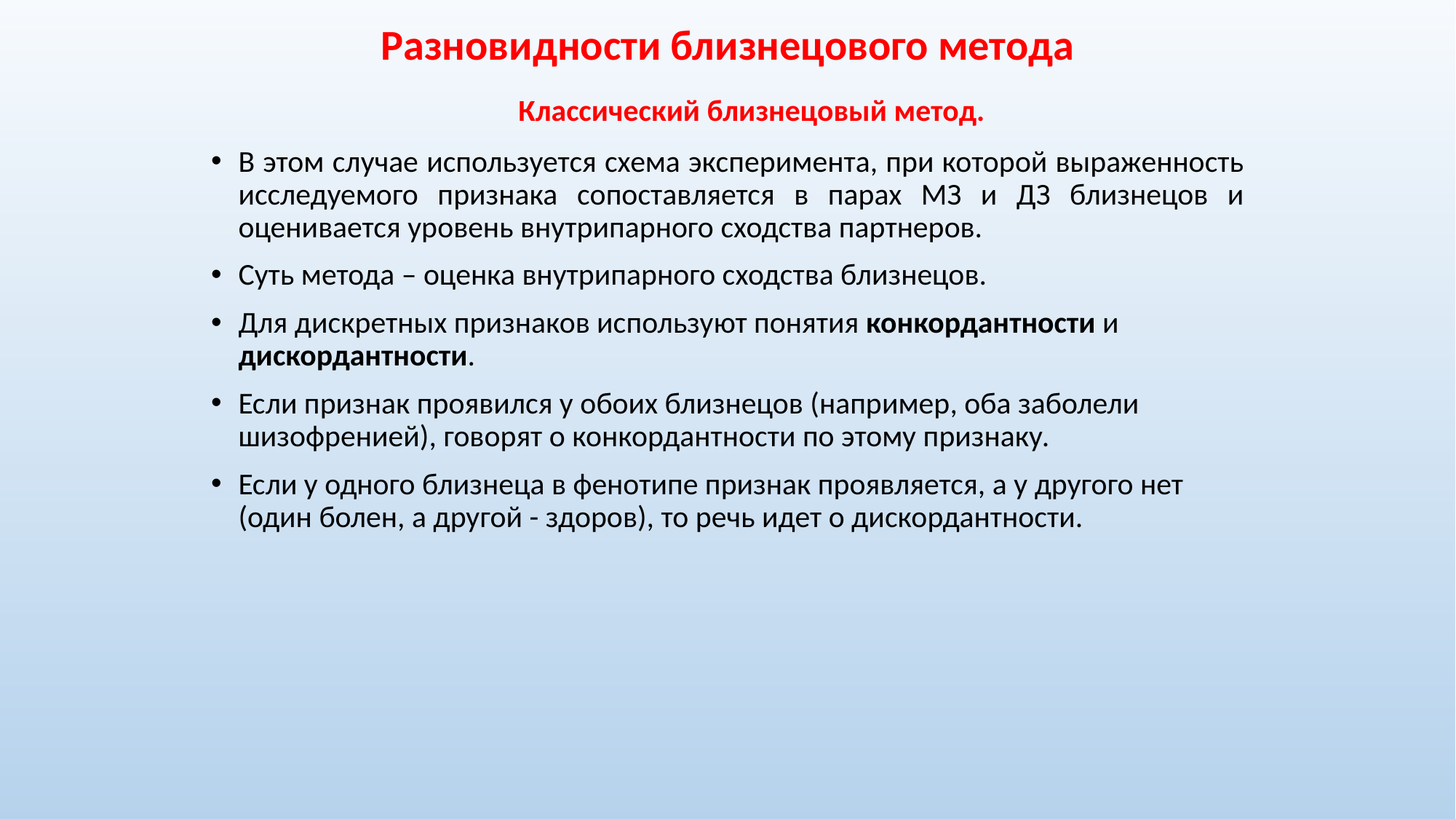

Разновидности близнецового метода
     Классический близнецовый метод.
В этом случае используется схема эксперимента, при которой выраженность исследуемого признака сопоставляется в парах МЗ и ДЗ близнецов и оценивается уровень внутрипарного сходства партнеров.
Суть метода – оценка внутрипарного сходства близнецов.
Для дискретных признаков используют понятия конкордантности и дискордантности.
Если признак проявился у обоих близнецов (например, оба заболели шизофренией), говорят о конкордантности по этому признаку.
Если у одного близнеца в фенотипе признак проявляется, а у другого нет (один болен, а другой - здоров), то речь идет о дискордантности.